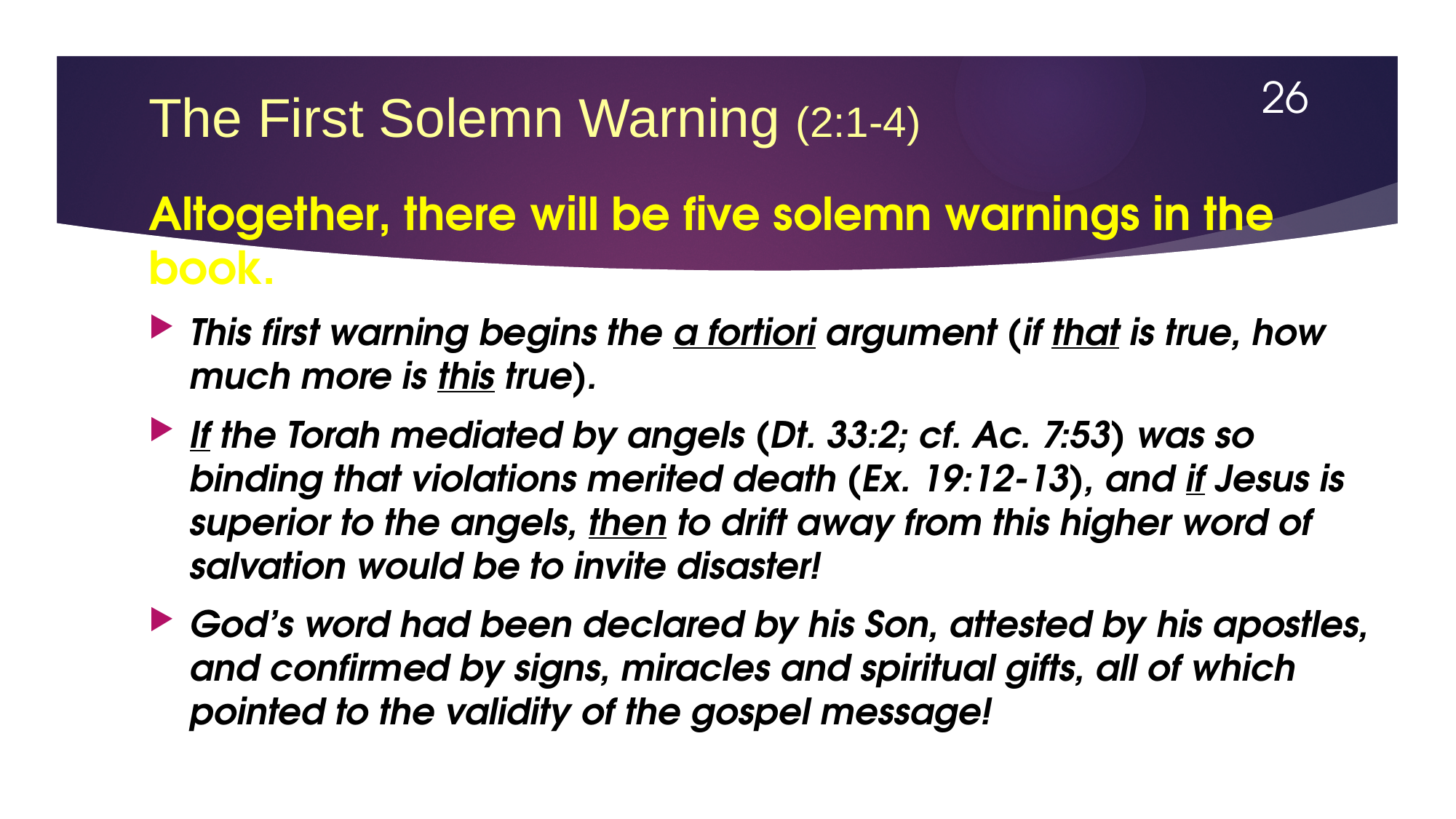

26
# The First Solemn Warning (2:1-4)
Altogether, there will be five solemn warnings in the book.
This first warning begins the a fortiori argument (if that is true, how much more is this true).
If the Torah mediated by angels (Dt. 33:2; cf. Ac. 7:53) was so binding that violations merited death (Ex. 19:12-13), and if Jesus is superior to the angels, then to drift away from this higher word of salvation would be to invite disaster!
God’s word had been declared by his Son, attested by his apostles, and confirmed by signs, miracles and spiritual gifts, all of which pointed to the validity of the gospel message!